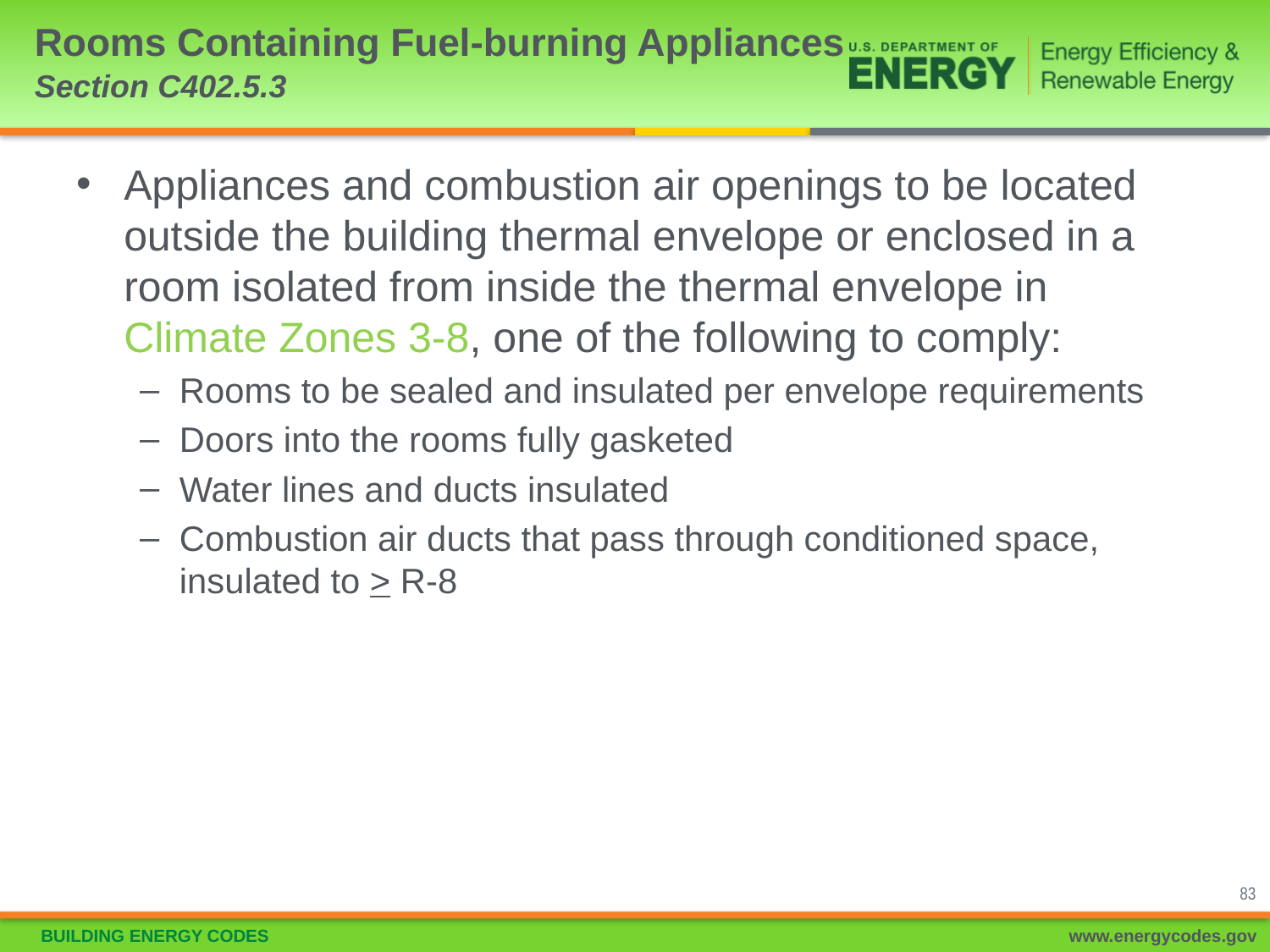

# Rooms Containing Fuel-burning Appliances Section C402.5.3
Appliances and combustion air openings to be located outside the building thermal envelope or enclosed in a room isolated from inside the thermal envelope in Climate Zones 3-8, one of the following to comply:
Rooms to be sealed and insulated per envelope requirements
Doors into the rooms fully gasketed
Water lines and ducts insulated
Combustion air ducts that pass through conditioned space, insulated to > R-8